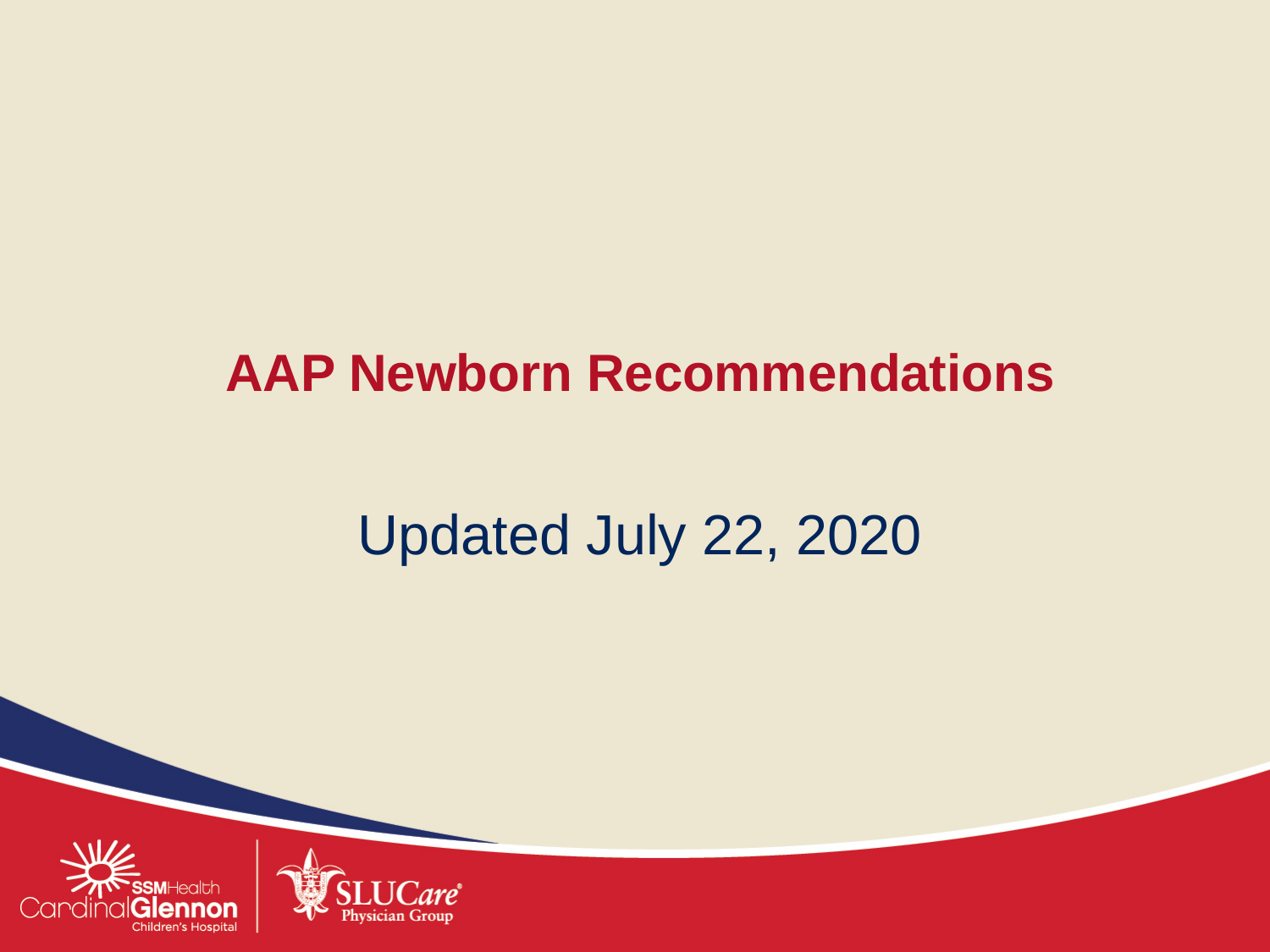

# AAP Newborn Recommendations
Updated July 22, 2020